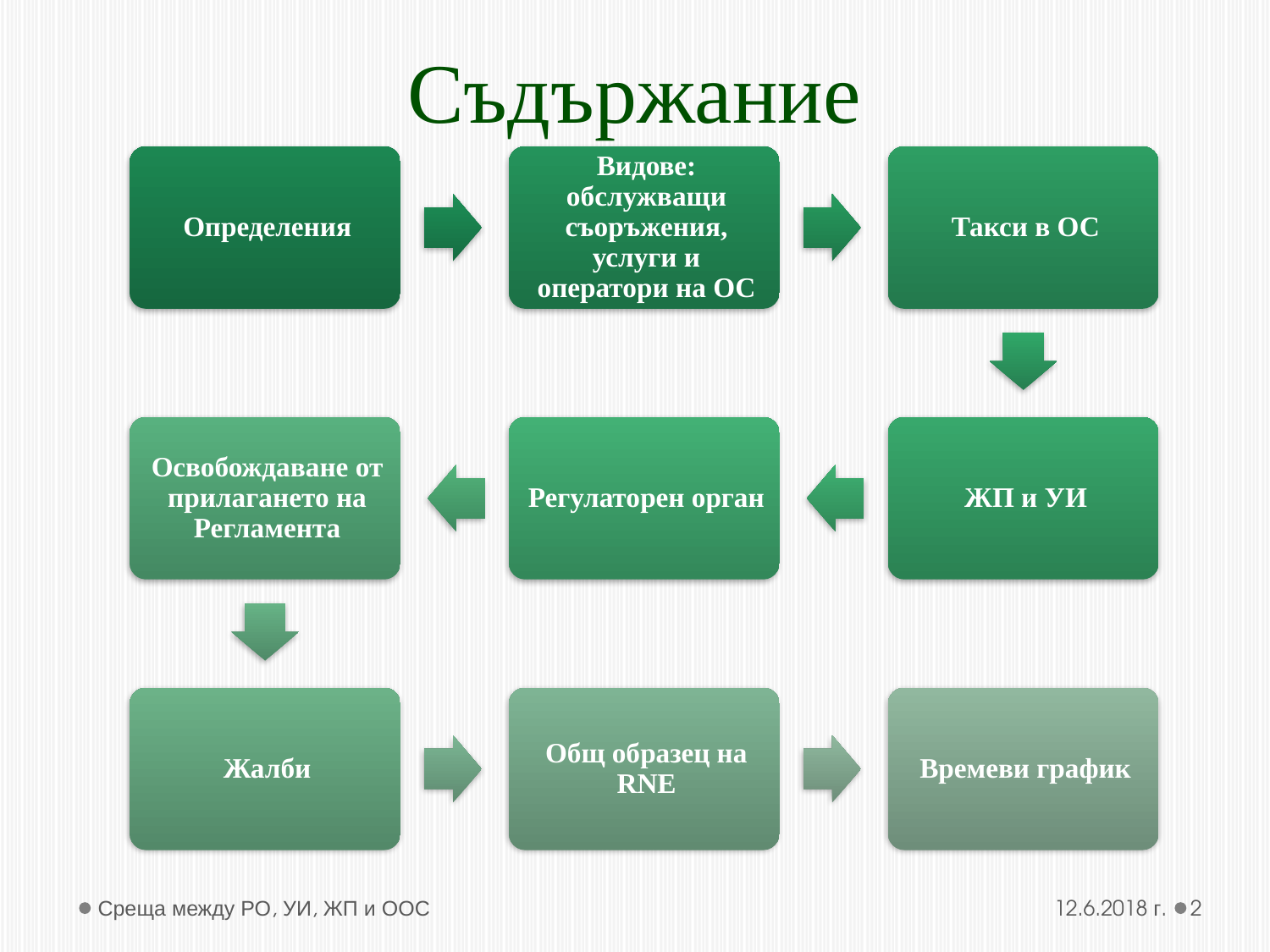

# Съдържание
Определения

Видове: обслужващи съоръжения, услуги и оператори на ОС

Такси в ОС

ЖП и УИ

Регулаторен орган

Освобождаване от прилагането на Регламента

Жалби

Общ образец на RNE

Времеви график
Среща между РО, УИ, ЖП и ООС
12.6.2018 г.
2